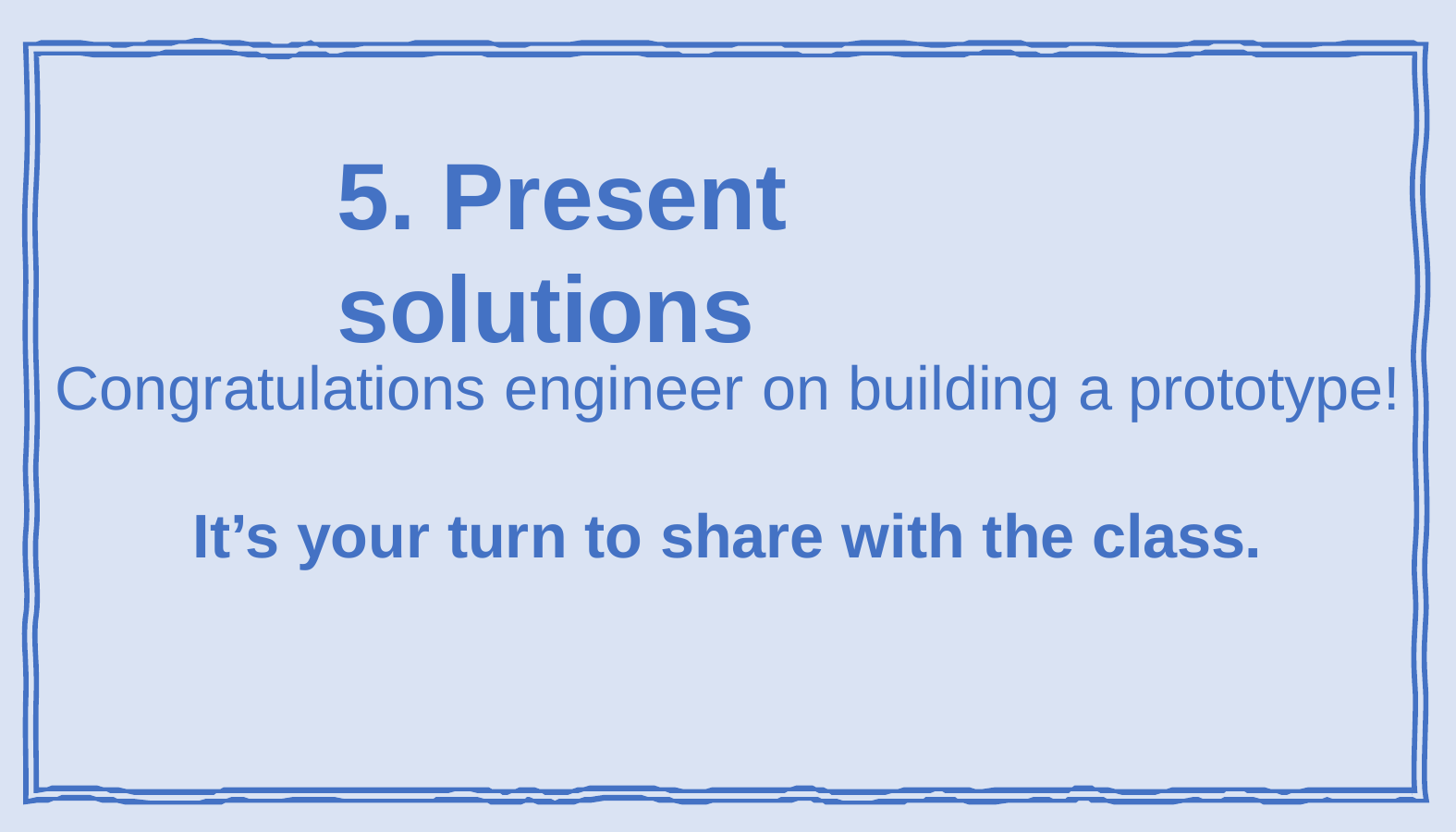

# 5. Present solutions
Congratulations engineer on building a prototype!
It’s your turn to share with the class.